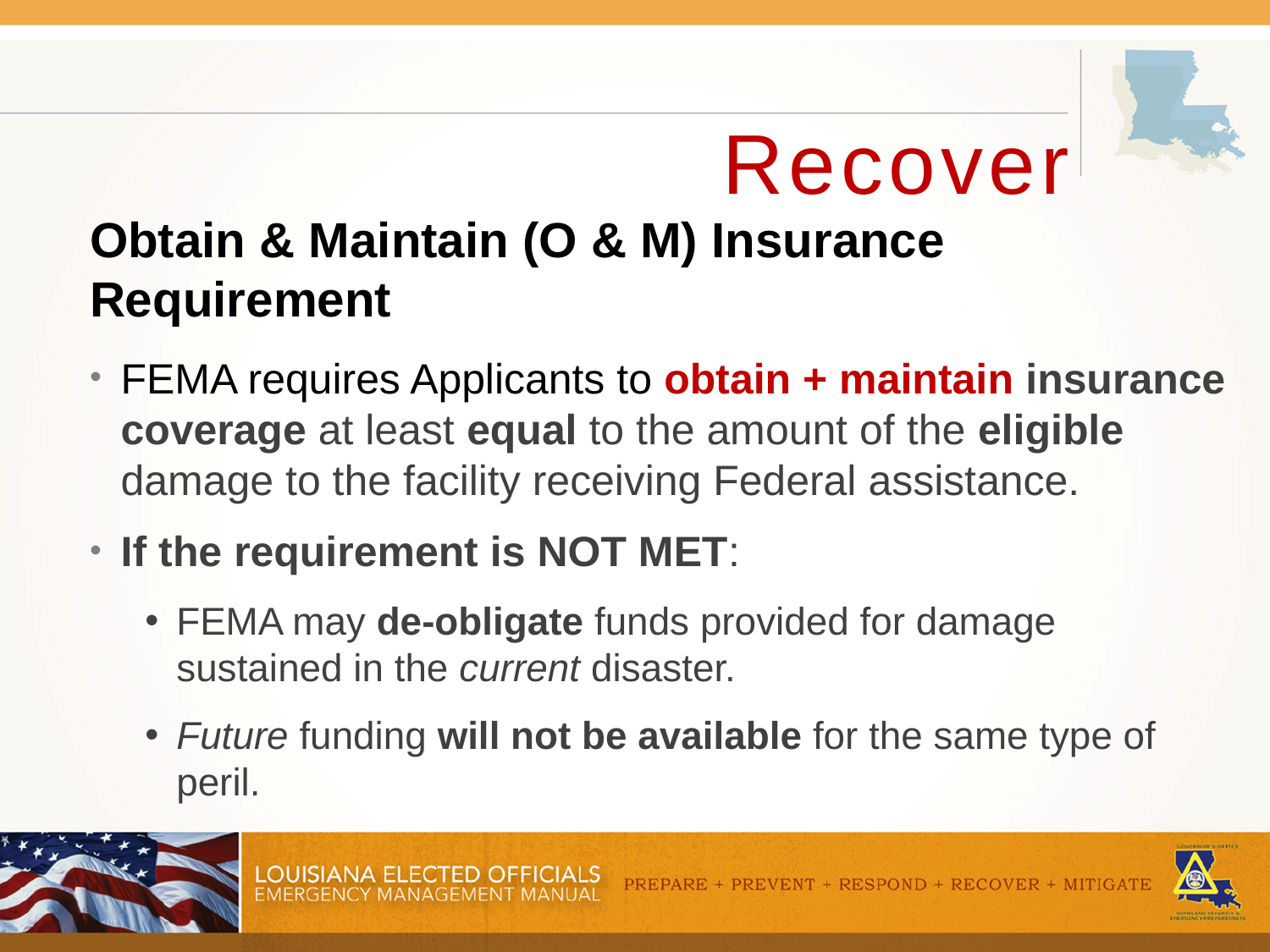

# Recover
Obtain & Maintain (O & M) Insurance Requirement
FEMA requires Applicants to obtain + maintain insurance coverage at least equal to the amount of the eligible damage to the facility receiving Federal assistance.
If the requirement is NOT MET:
FEMA may de-obligate funds provided for damage sustained in the current disaster.
Future funding will not be available for the same type of peril.